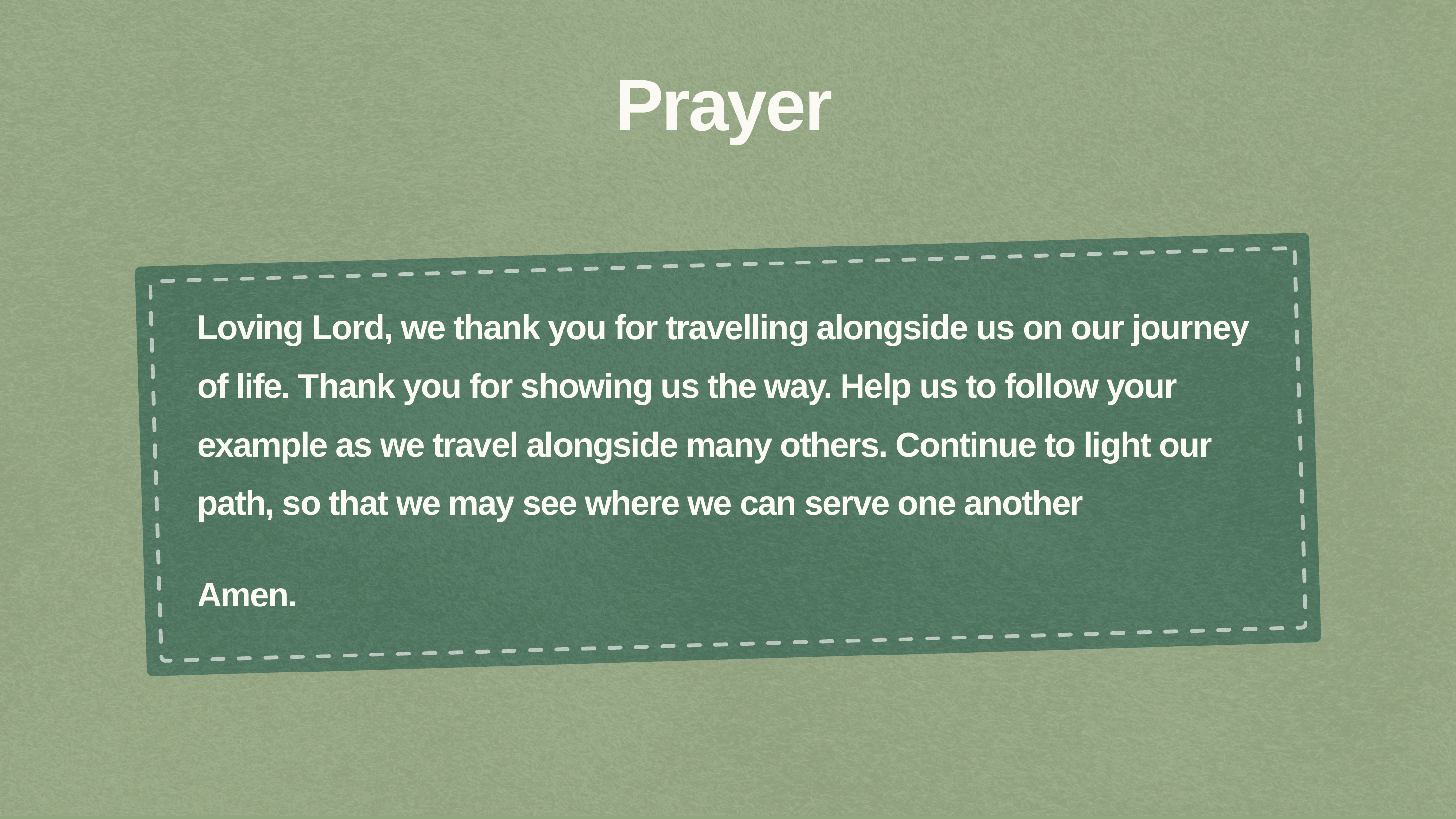

Prayer

Loving Lord, we thank you for travelling alongside us on our journey of life. Thank you for showing us the way. Help us to follow your example as we travel alongside many others. Continue to light our path, so that we may see where we can serve one another

Amen.